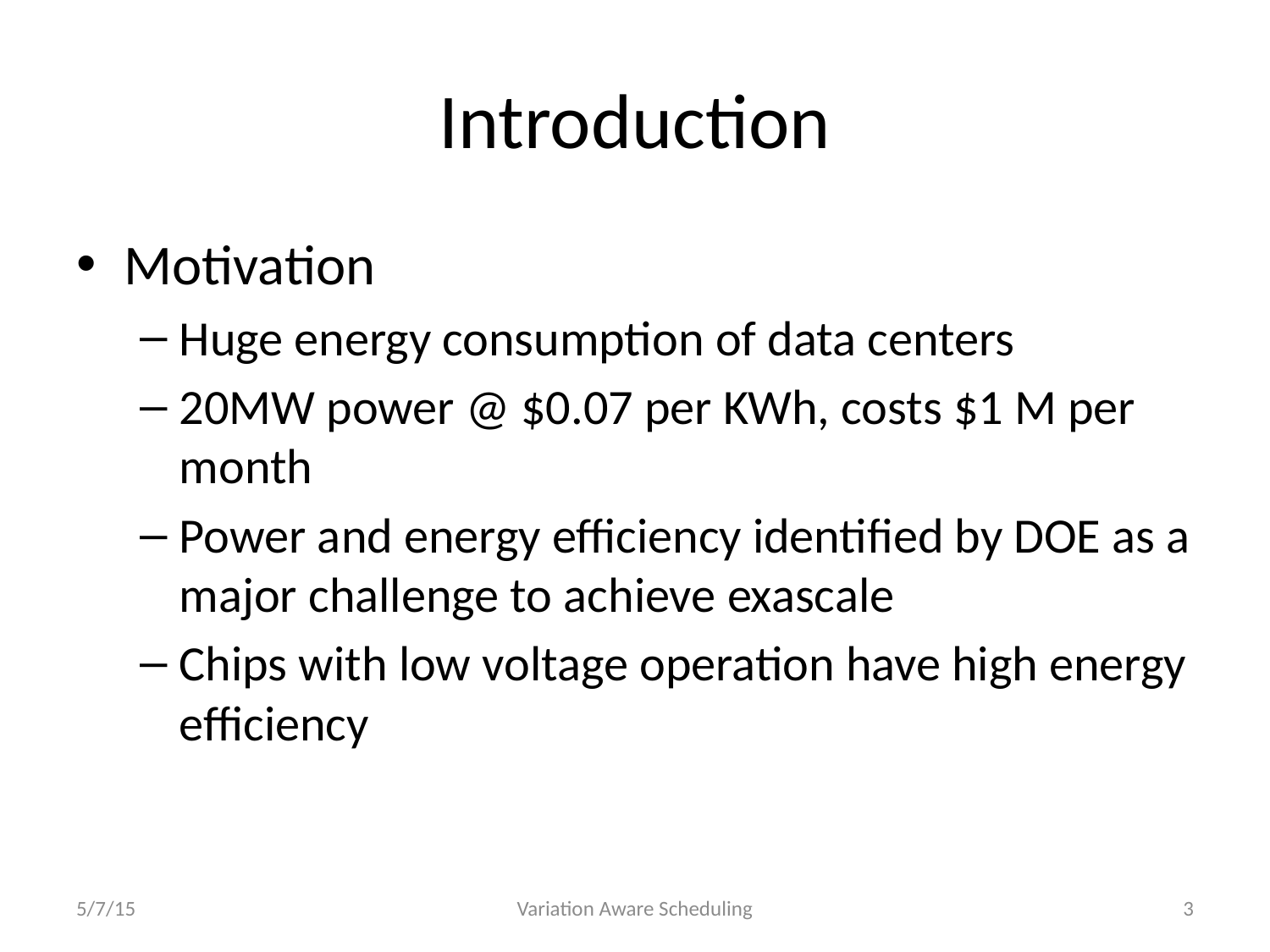

# Introduction
Motivation
Huge energy consumption of data centers
20MW power @ $0.07 per KWh, costs $1 M per month
Power and energy efficiency identified by DOE as a major challenge to achieve exascale
Chips with low voltage operation have high energy efficiency
5/7/15
Variation Aware Scheduling
3